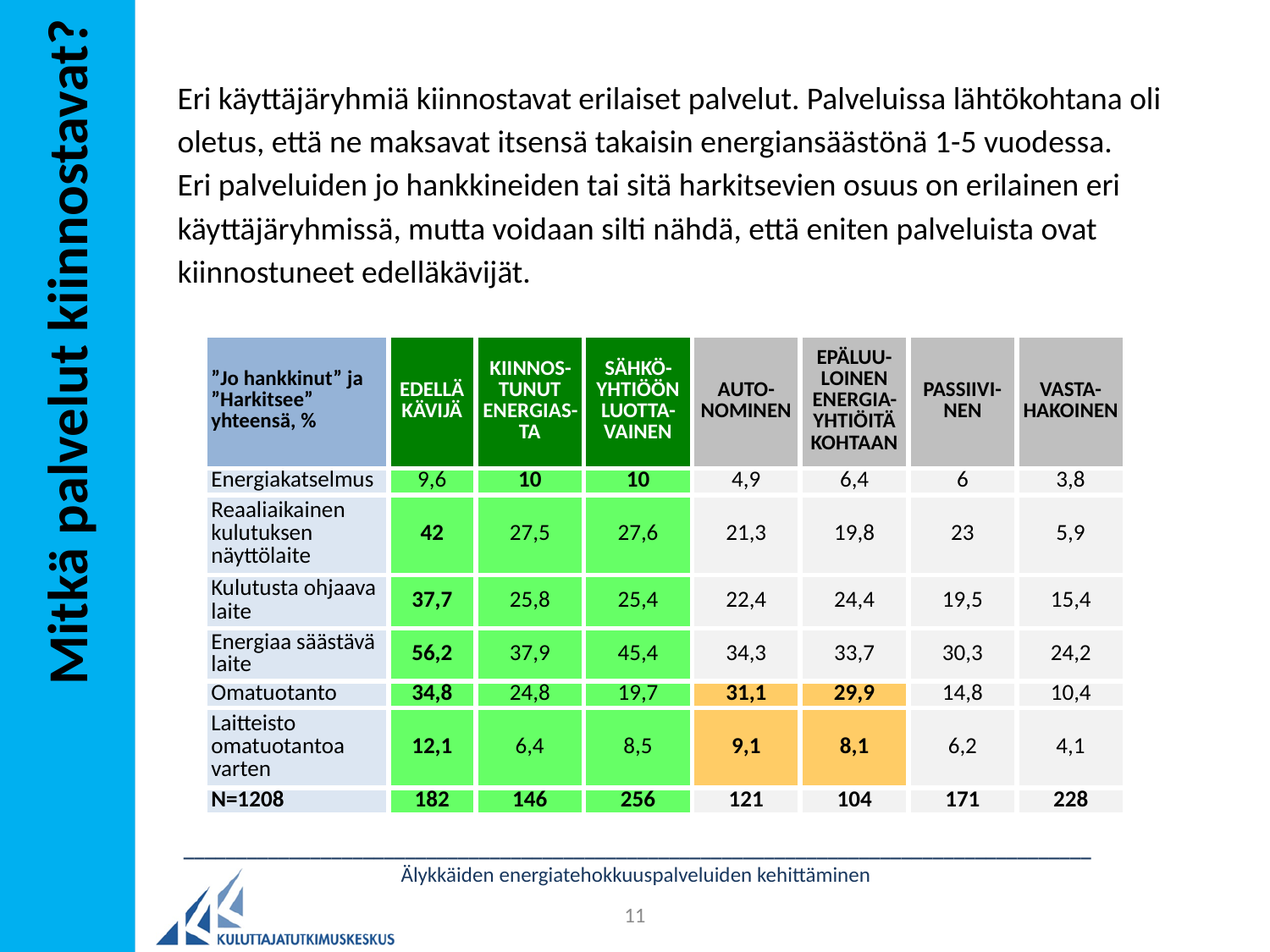

Eri käyttäjäryhmiä kiinnostavat erilaiset palvelut. Palveluissa lähtökohtana oli oletus, että ne maksavat itsensä takaisin energiansäästönä 1-5 vuodessa.
Eri palveluiden jo hankkineiden tai sitä harkitsevien osuus on erilainen eri käyttäjäryhmissä, mutta voidaan silti nähdä, että eniten palveluista ovat kiinnostuneet edelläkävijät.
| ”Jo hankkinut” ja ”Harkitsee” yhteensä, % | EDELLÄKÄVIJÄ | KIINNOS-TUNUT ENERGIAS-TA | SÄHKÖ-YHTIÖÖN LUOTTA-VAINEN | AUTO-NOMINEN | EPÄLUU-LOINEN ENERGIA-YHTIÖITÄ KOHTAAN | PASSIIVI-NEN | VASTA-HAKOINEN |
| --- | --- | --- | --- | --- | --- | --- | --- |
| Energiakatselmus | 9,6 | 10 | 10 | 4,9 | 6,4 | 6 | 3,8 |
| Reaaliaikainen kulutuksen näyttölaite | 42 | 27,5 | 27,6 | 21,3 | 19,8 | 23 | 5,9 |
| Kulutusta ohjaava laite | 37,7 | 25,8 | 25,4 | 22,4 | 24,4 | 19,5 | 15,4 |
| Energiaa säästävä laite | 56,2 | 37,9 | 45,4 | 34,3 | 33,7 | 30,3 | 24,2 |
| Omatuotanto | 34,8 | 24,8 | 19,7 | 31,1 | 29,9 | 14,8 | 10,4 |
| Laitteisto omatuotantoa varten | 12,1 | 6,4 | 8,5 | 9,1 | 8,1 | 6,2 | 4,1 |
| N=1208 | 182 | 146 | 256 | 121 | 104 | 171 | 228 |
Mitkä palvelut kiinnostavat?
______________________________________________________________________________________
Älykkäiden energiatehokkuuspalveluiden kehittäminen
11